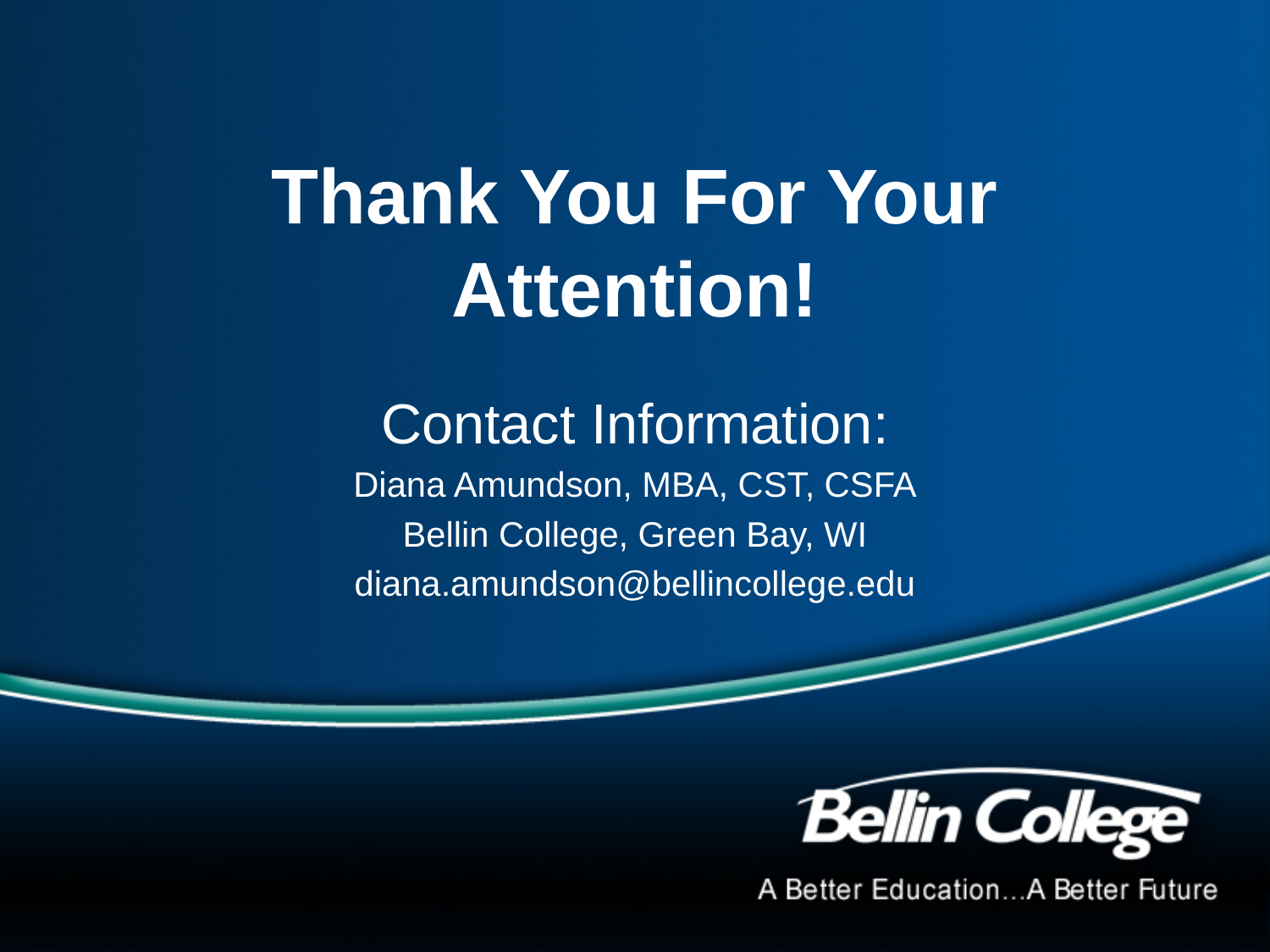

# Thank You For Your Attention!
Contact Information:
Diana Amundson, MBA, CST, CSFA
Bellin College, Green Bay, WI
diana.amundson@bellincollege.edu